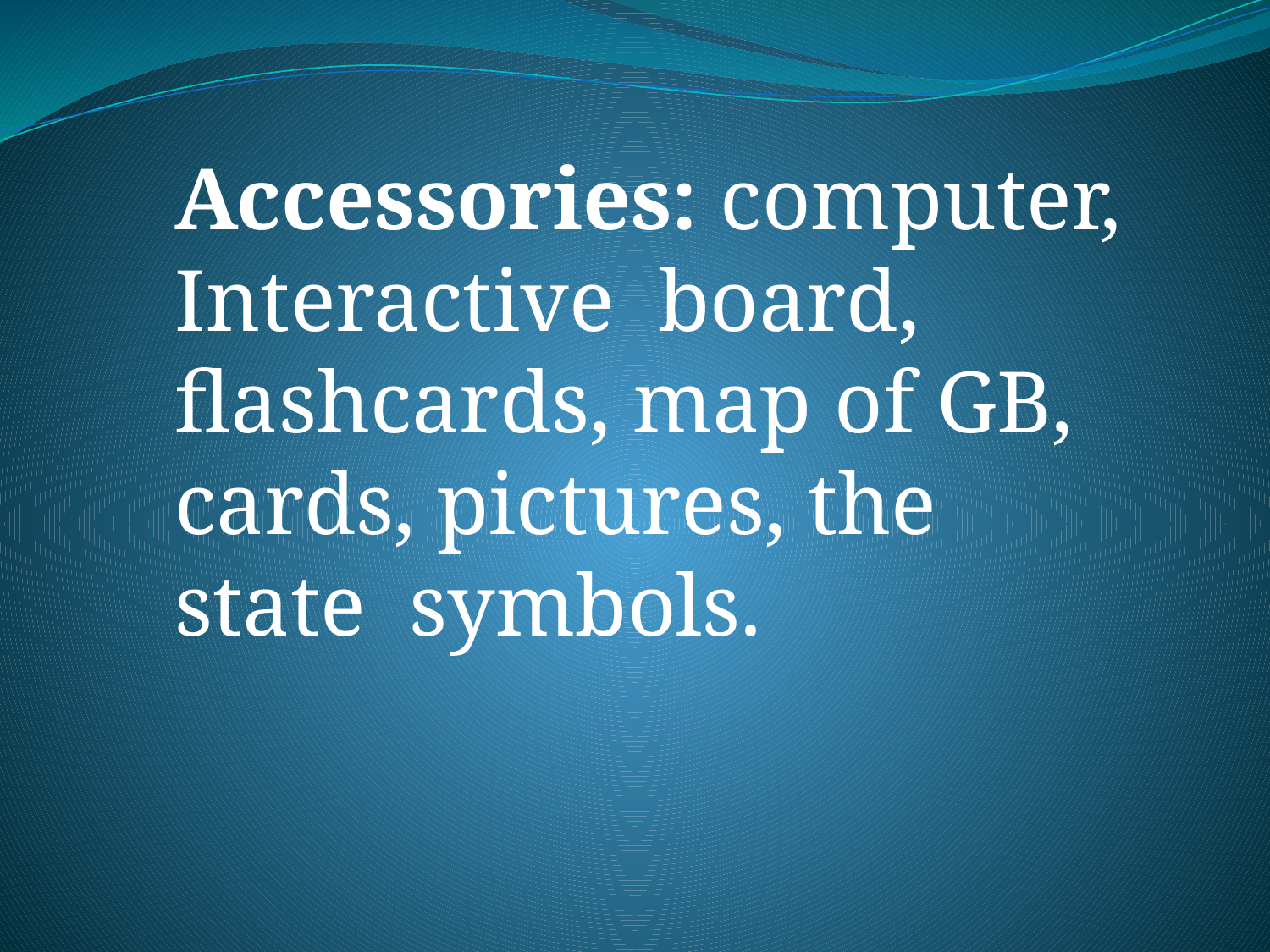

Accessories: computer, Interactive  board, flashcards, map of GB, cards, pictures, the state  symbols.